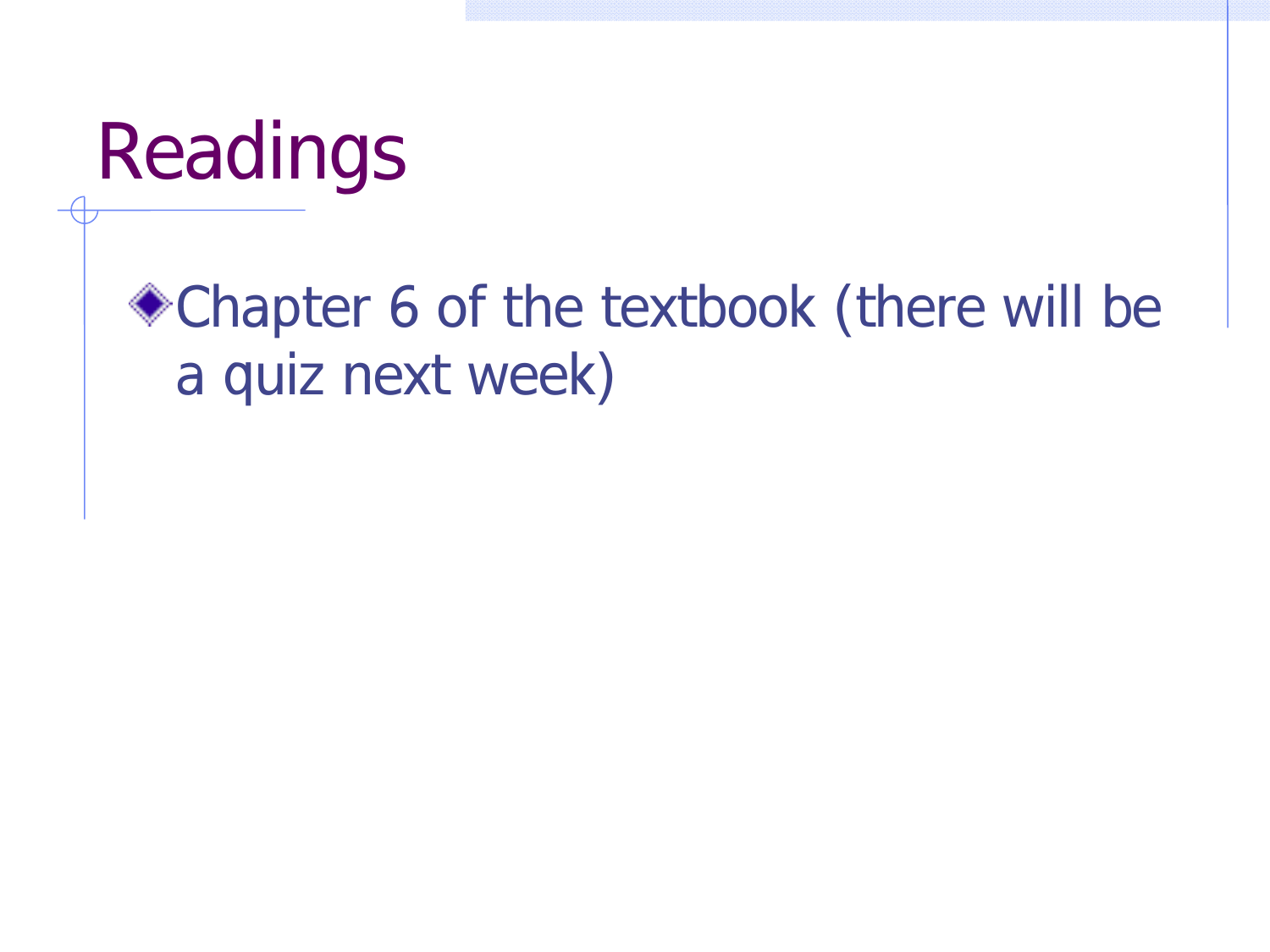

# Readings
Chapter 6 of the textbook (there will be a quiz next week)